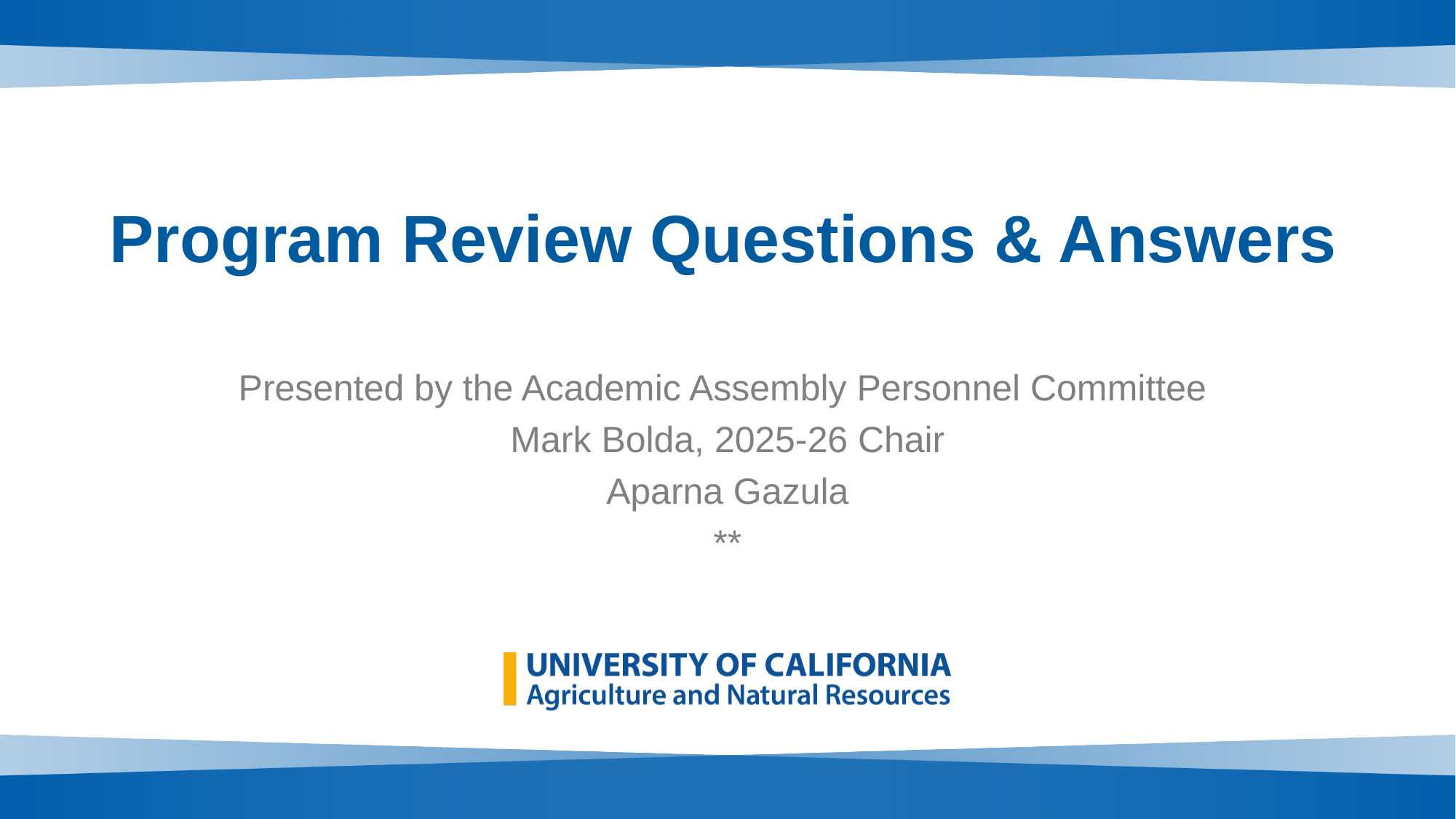

# Program Review Questions & Answers
Presented by the Academic Assembly Personnel Committee
Mark Bolda, 2025-26 Chair
Aparna Gazula
**